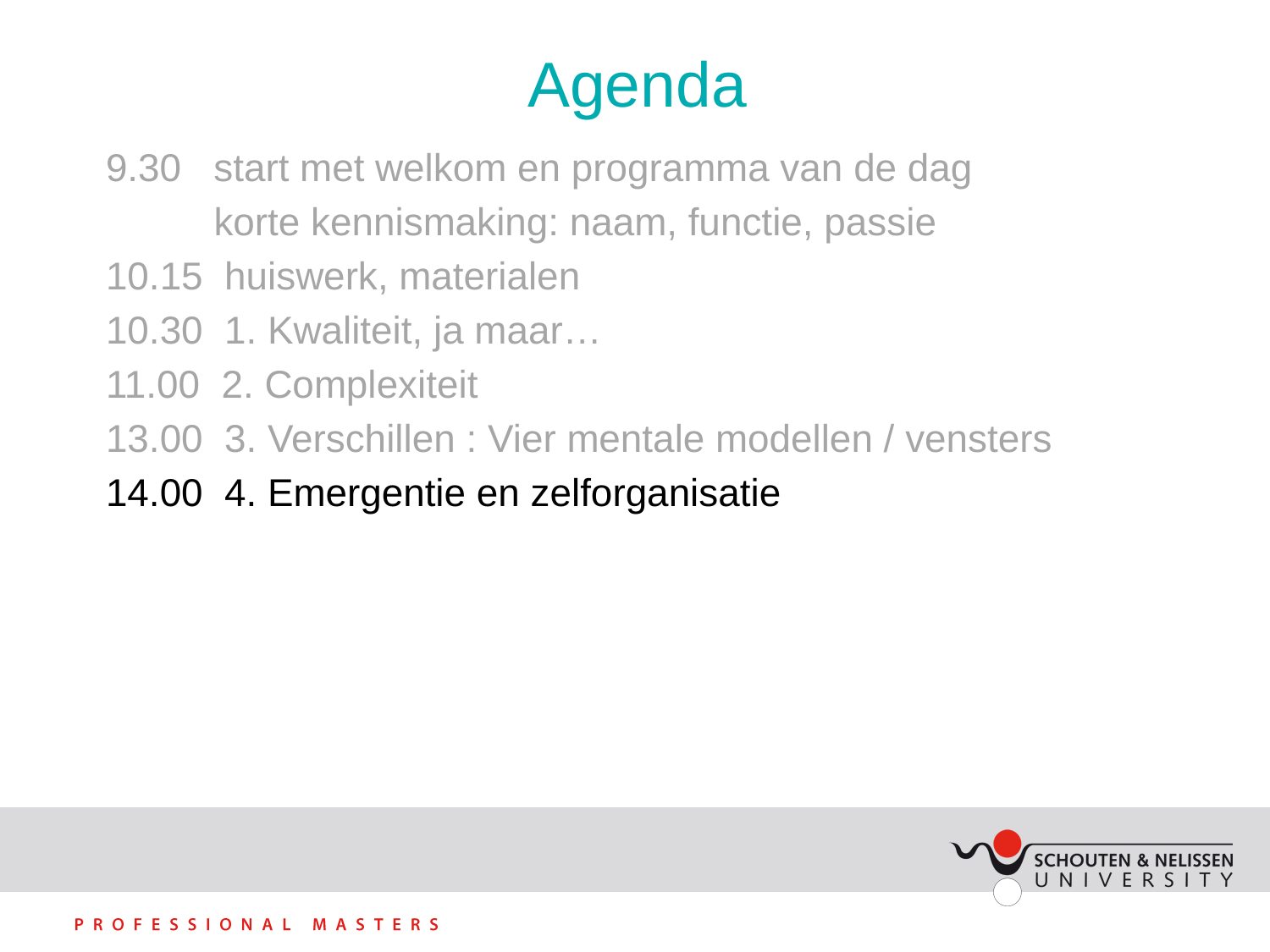

# Agenda
9.30   start met welkom en programma van de dag
          korte kennismaking: naam, functie, passie
10.15  huiswerk, materialen
10.30  1. Kwaliteit, ja maar…
11.00  2. Complexiteit
13.00  3. Verschillen : Vier mentale modellen / vensters
14.00  4. Emergentie en zelforganisatie